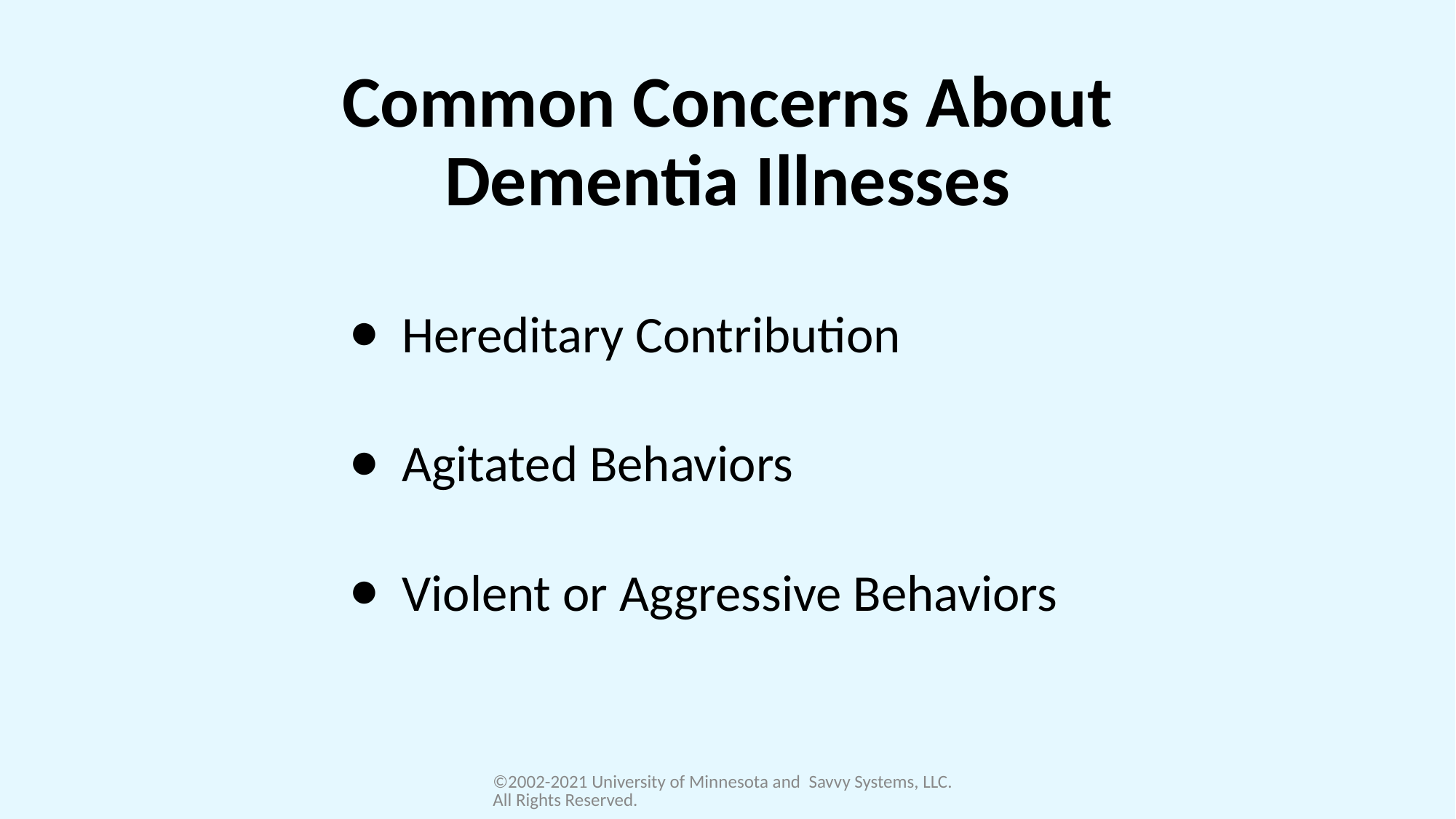

# Common Concerns About
Dementia Illnesses

Hereditary Contribution

Agitated Behaviors

Violent or Aggressive Behaviors
©2002-2021 University of Minnesota and  Savvy Systems, LLC.  All Rights Reserved.